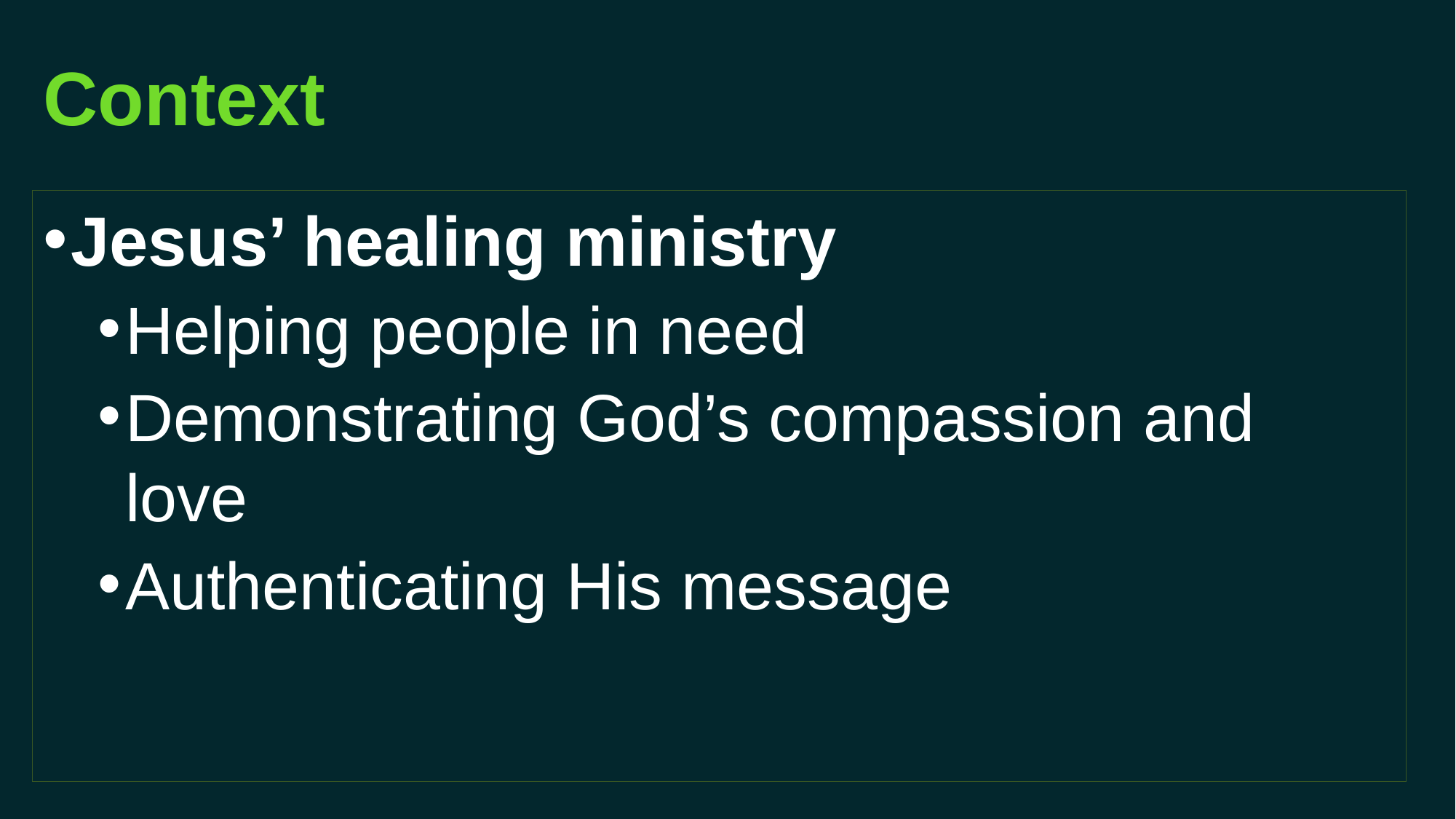

# Context
Jesus’ healing ministry
Helping people in need
Demonstrating God’s compassion and love
Authenticating His message